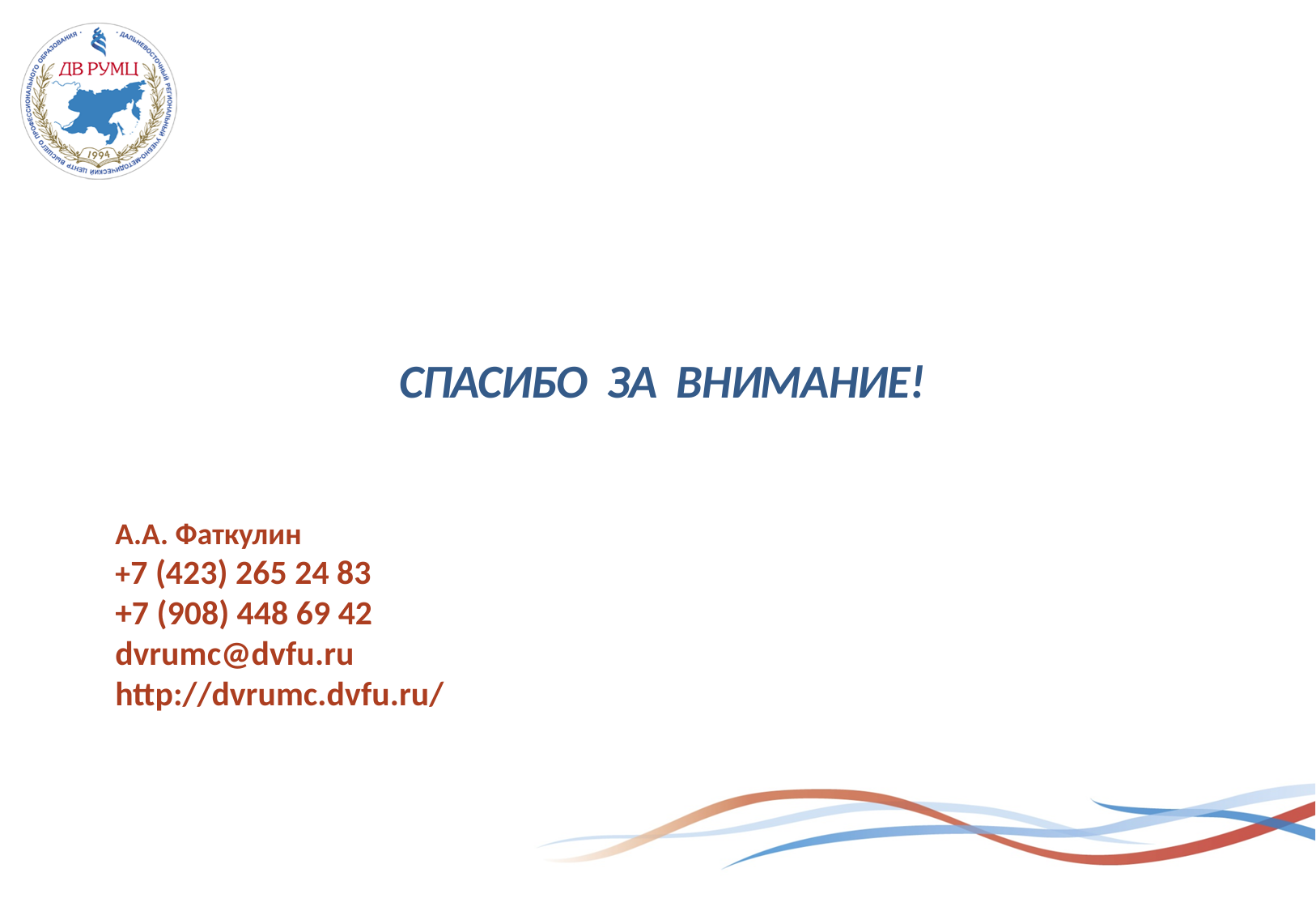

СПАСИБО  ЗА  ВНИМАНИЕ!

А.А. Фаткулин
+7 (423) 265 24 83
+7 (908) 448 69 42
dvrumc@dvfu.ru
http://dvrumc.dvfu.ru/